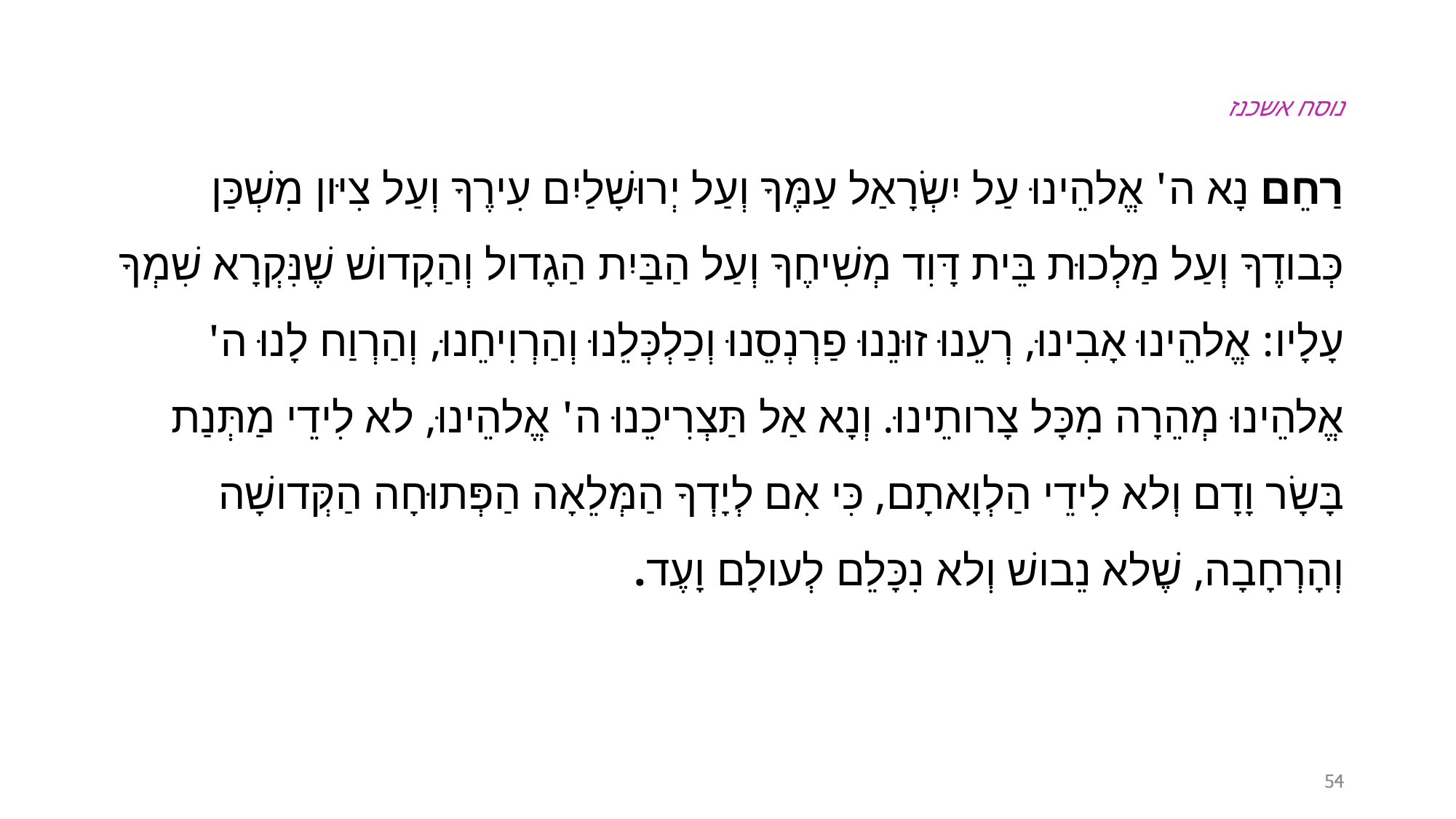

נוסח אשכנז
רַחֵם נָא ה' אֱלהֵינוּ עַל יִשְׂרָאַל עַמֶּךָ וְעַל יְרוּשָׁלַיִם עִירֶךָ וְעַל צִיּון מִשְׁכַּן כְּבודֶךָ וְעַל מַלְכוּת בֵּית דָּוִד מְשִׁיחֶךָ וְעַל הַבַּיִת הַגָדול וְהַקָדושׁ שֶׁנִּקְרָא שִׁמְךָ עָלָיו: אֱלהֵינוּ אָבִינוּ, רְעֵנוּ זוּנֵנוּ פַרְנְסֵנוּ וְכַלְכְּלֵנוּ וְהַרְוִיחֵנוּ, וְהַרְוַח לָנוּ ה' אֱלהֵינוּ מְהֵרָה מִכָּל צָרותֵינוּ. וְנָא אַל תַּצְרִיכֵנוּ ה' אֱלהֵינוּ, לא לִידֵי מַתְּנַת בָּשָׂר וָדָם וְלא לִידֵי הַלְוָאתָם, כִּי אִם לְיָדְךָ הַמְּלֵאָה הַפְּתוּחָה הַקְּדושָׁה וְהָרְחָבָה, שֶׁלא נֵבושׁ וְלא נִכָּלֵם לְעולָם וָעֶד.
54